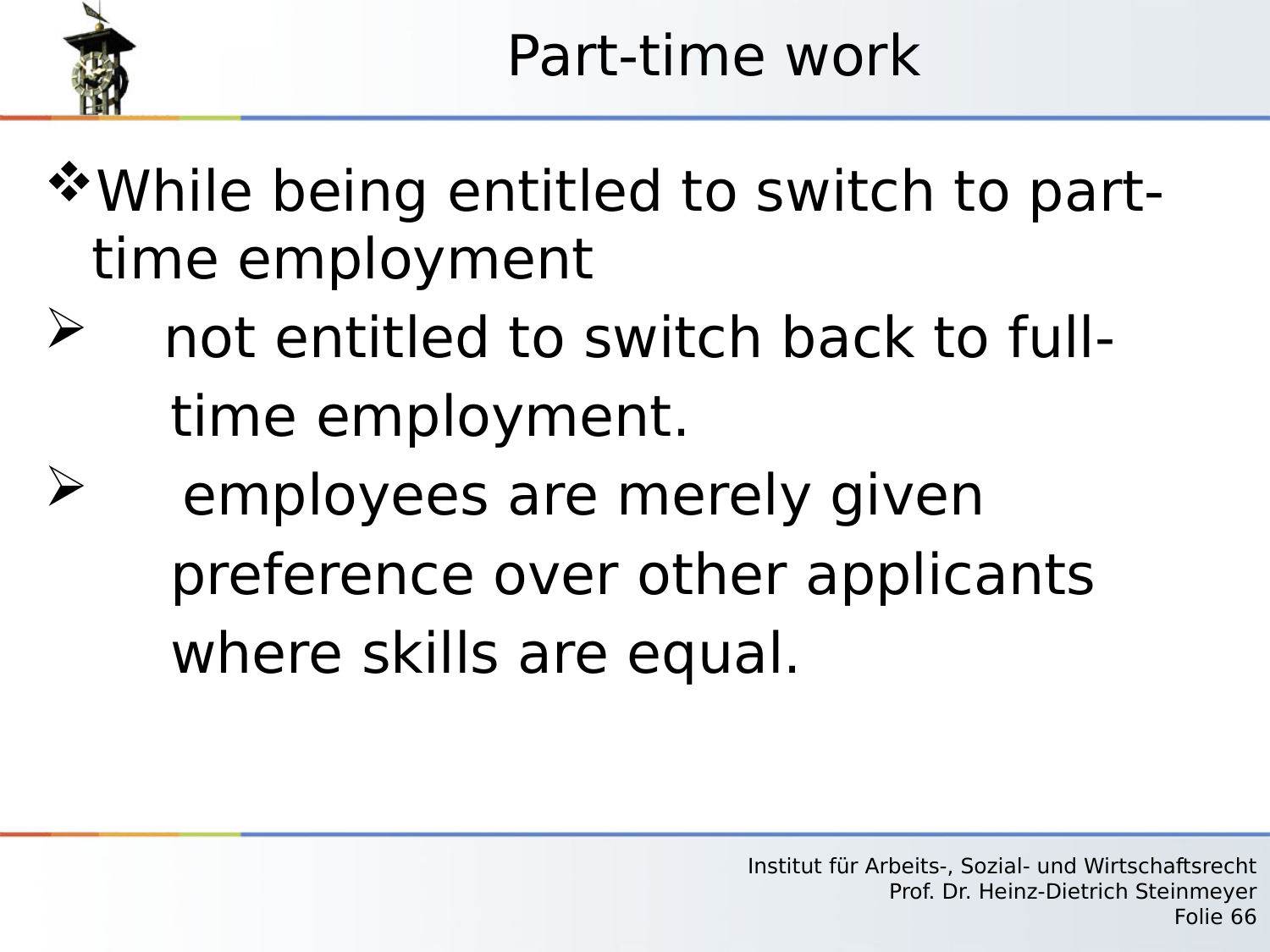

# Part-time work
While being entitled to switch to part-time employment
    not entitled to switch back to full-
       time employment.
     employees are merely given
       preference over other applicants
       where skills are equal.